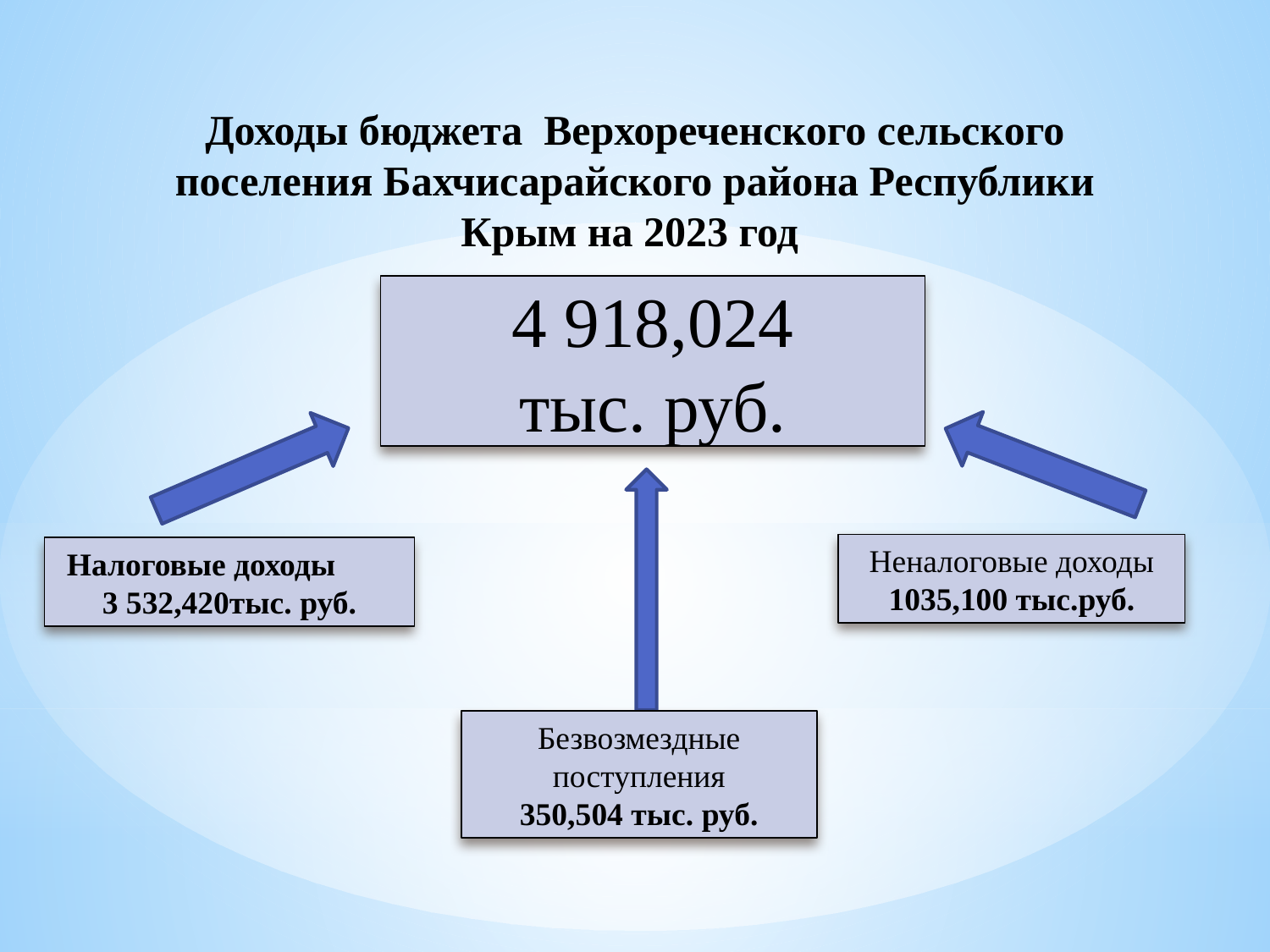

Доходы бюджета  Верхореченского сельского поселения Бахчисарайского района Республики Крым на 2023 год
4 918,024
тыс. руб.

Неналоговые доходы
1035,100 тыс.руб.
Налоговые доходы        3 532,420тыс. руб.

Безвозмездные поступления
350,504 тыс. руб.